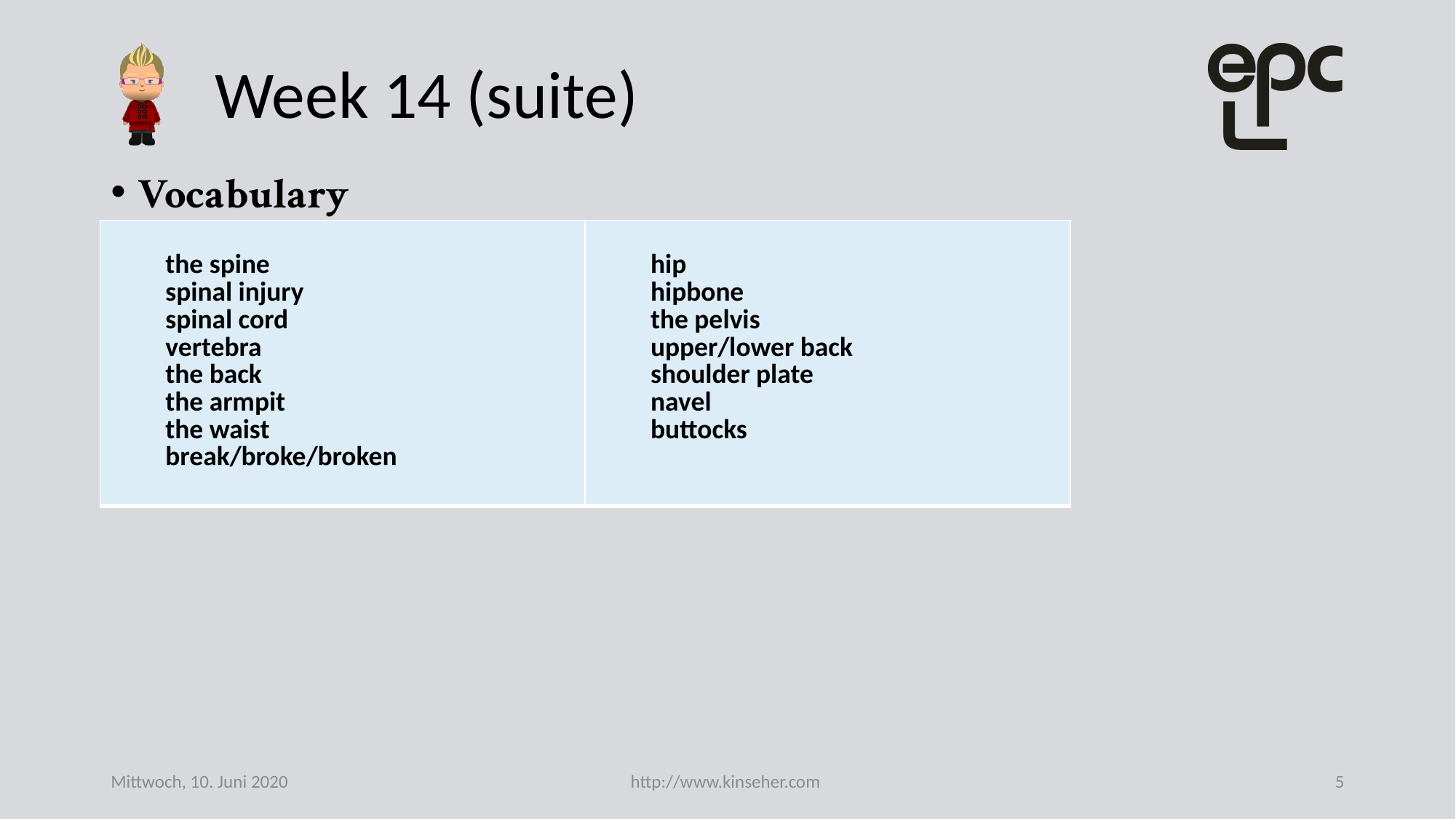

# Week 14 (suite)
Vocabulary
| the spine spinal injury spinal cord vertebra the back the armpit the waist break/broke/broken | hip hipbone the pelvis upper/lower back shoulder plate navel buttocks |
| --- | --- |
Mittwoch, 10. Juni 2020
http://www.kinseher.com
5